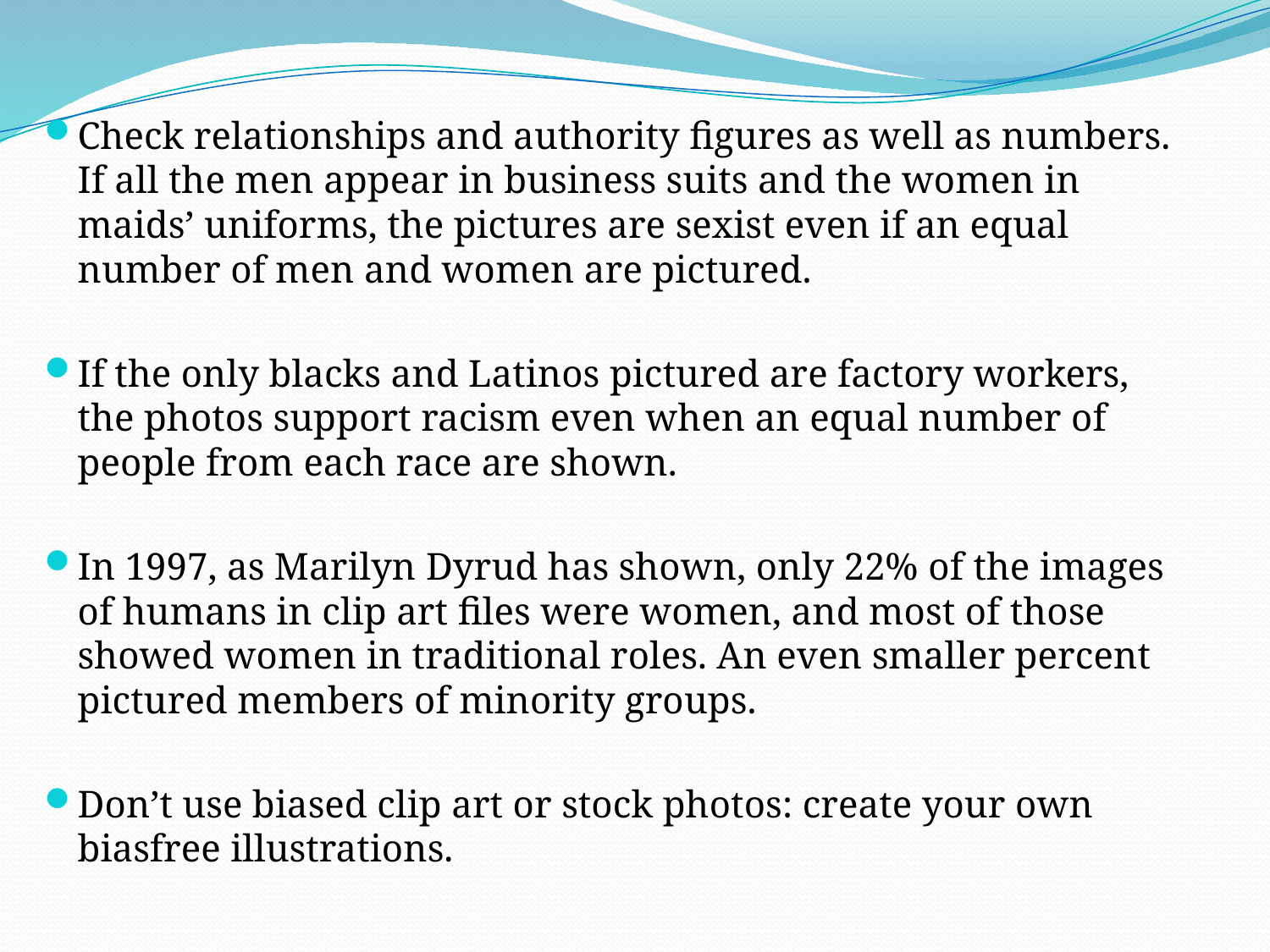

Check relationships and authority figures as well as numbers. If all the men appear in business suits and the women in maids’ uniforms, the pictures are sexist even if an equal number of men and women are pictured.

If the only blacks and Latinos pictured are factory workers, the photos support racism even when an equal number of people from each race are shown.

In 1997, as Marilyn Dyrud has shown, only 22% of the images of humans in clip art files were women, and most of those showed women in traditional roles. An even smaller percent pictured members of minority groups.

Don’t use biased clip art or stock photos: create your own biasfree illustrations.